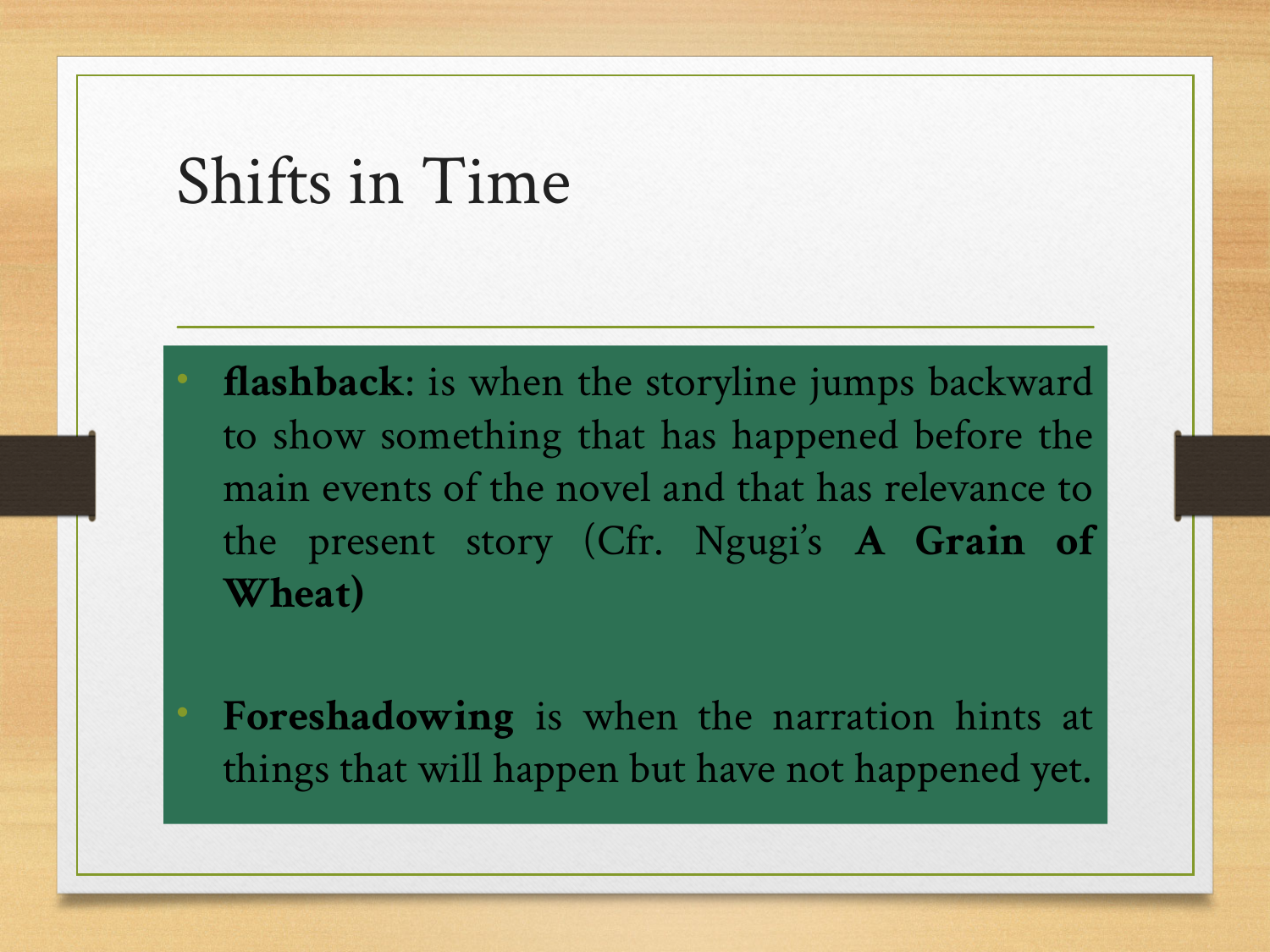

# Shifts in Time
flashback: is when the storyline jumps backward to show something that has happened before the main events of the novel and that has relevance to the present story (Cfr. Ngugi’s A Grain of Wheat)

Foreshadowing is when the narration hints at things that will happen but have not happened yet.